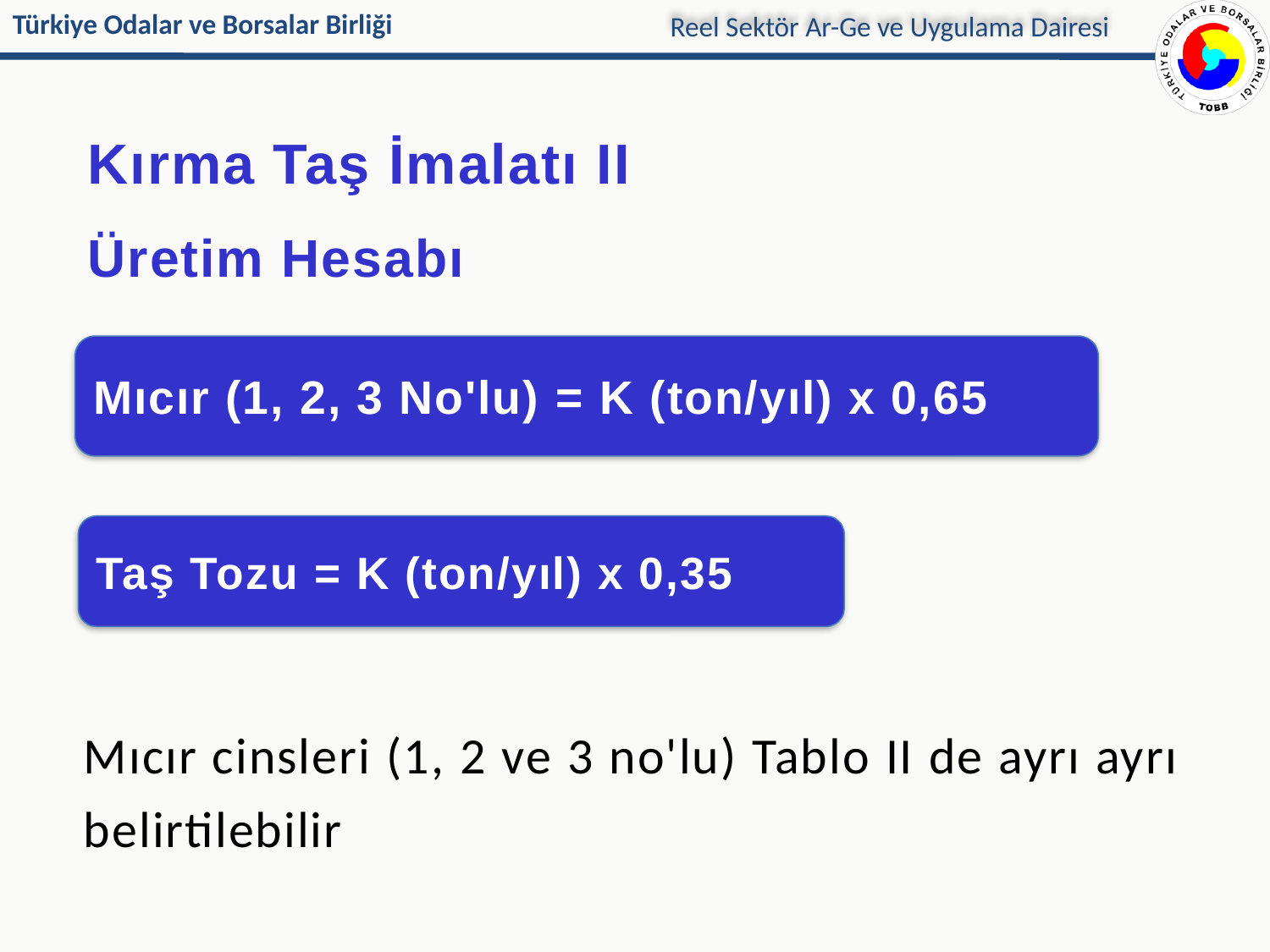

Reel Sektör Ar-Ge ve Uygulama Dairesi
Kırma Taş İmalatı II
# Üretim Hesabı

Mıcır cinsleri (1, 2 ve 3 no'lu) Tablo II de ayrı ayrı belirtilebilir

Mıcır (1, 2, 3 No'lu) = K (ton/yıl) x 0,65
Taş Tozu = K (ton/yıl) x 0,35